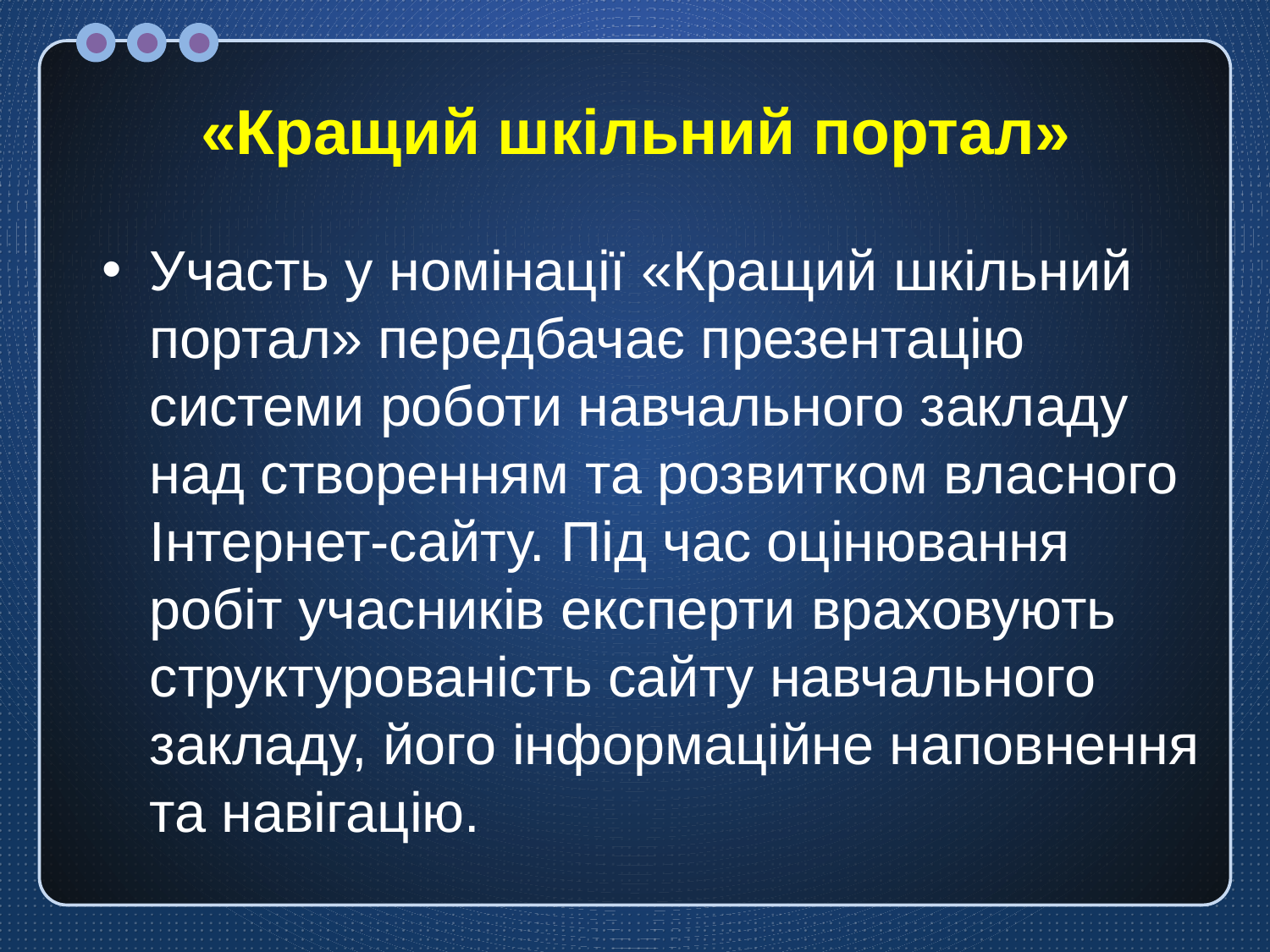

# «Кращий шкільний портал»
Участь у номінації «Кращий шкільний портал» передбачає презентацію системи роботи навчального закладу над створенням та розвитком власного Інтернет-сайту. Під час оцінювання робіт учасників експерти враховують структурованість сайту навчального закладу, його інформаційне наповнення та навігацію.